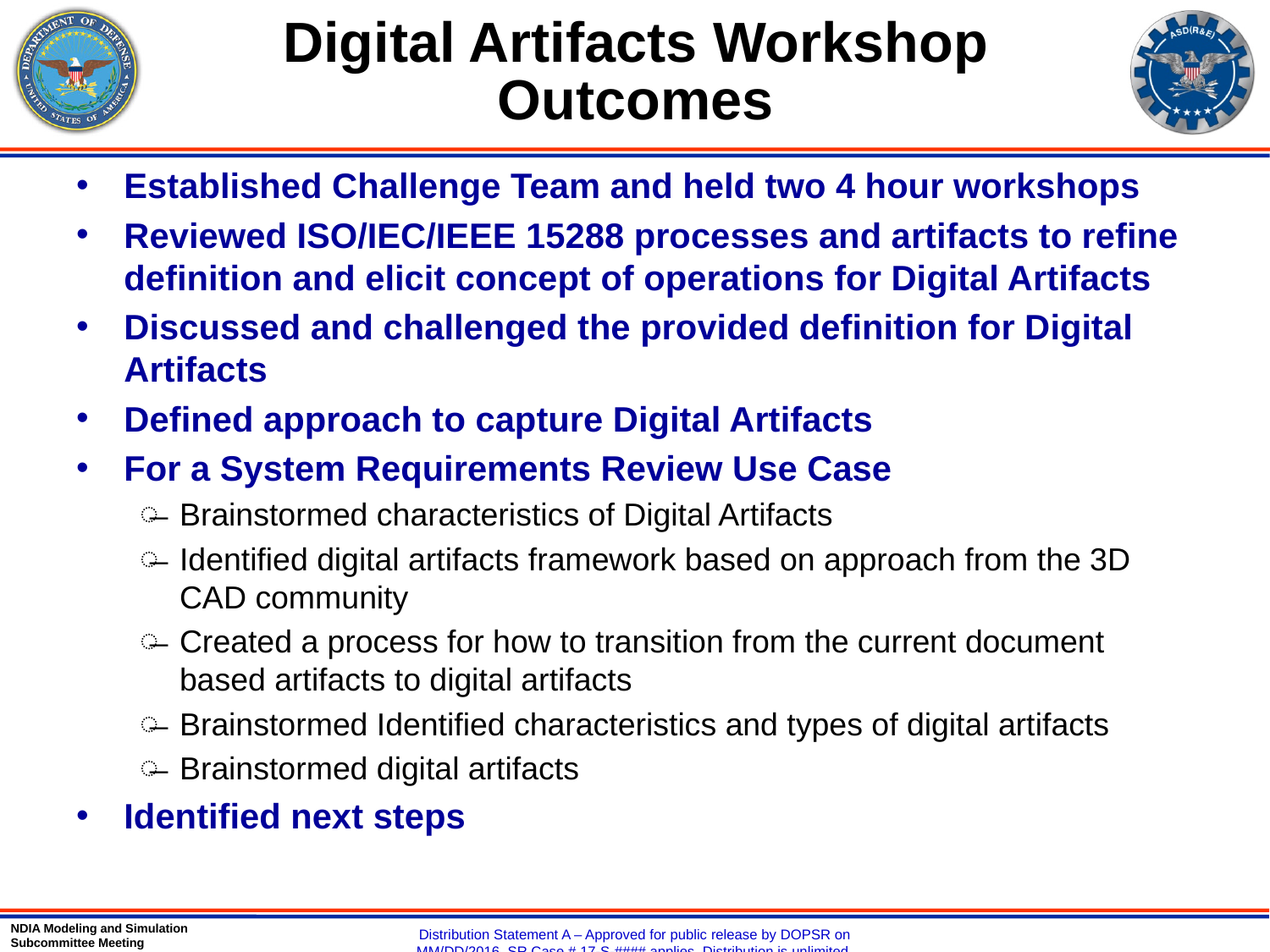

# Digital Artifacts Workshop Outcomes
Established Challenge Team and held two 4 hour workshops
Reviewed ISO/IEC/IEEE 15288 processes and artifacts to refine definition and elicit concept of operations for Digital Artifacts
Discussed and challenged the provided definition for Digital Artifacts
Defined approach to capture Digital Artifacts
For a System Requirements Review Use Case
Brainstormed characteristics of Digital Artifacts
Identified digital artifacts framework based on approach from the 3D CAD community
Created a process for how to transition from the current document based artifacts to digital artifacts
Brainstormed Identified characteristics and types of digital artifacts
Brainstormed digital artifacts
Identified next steps